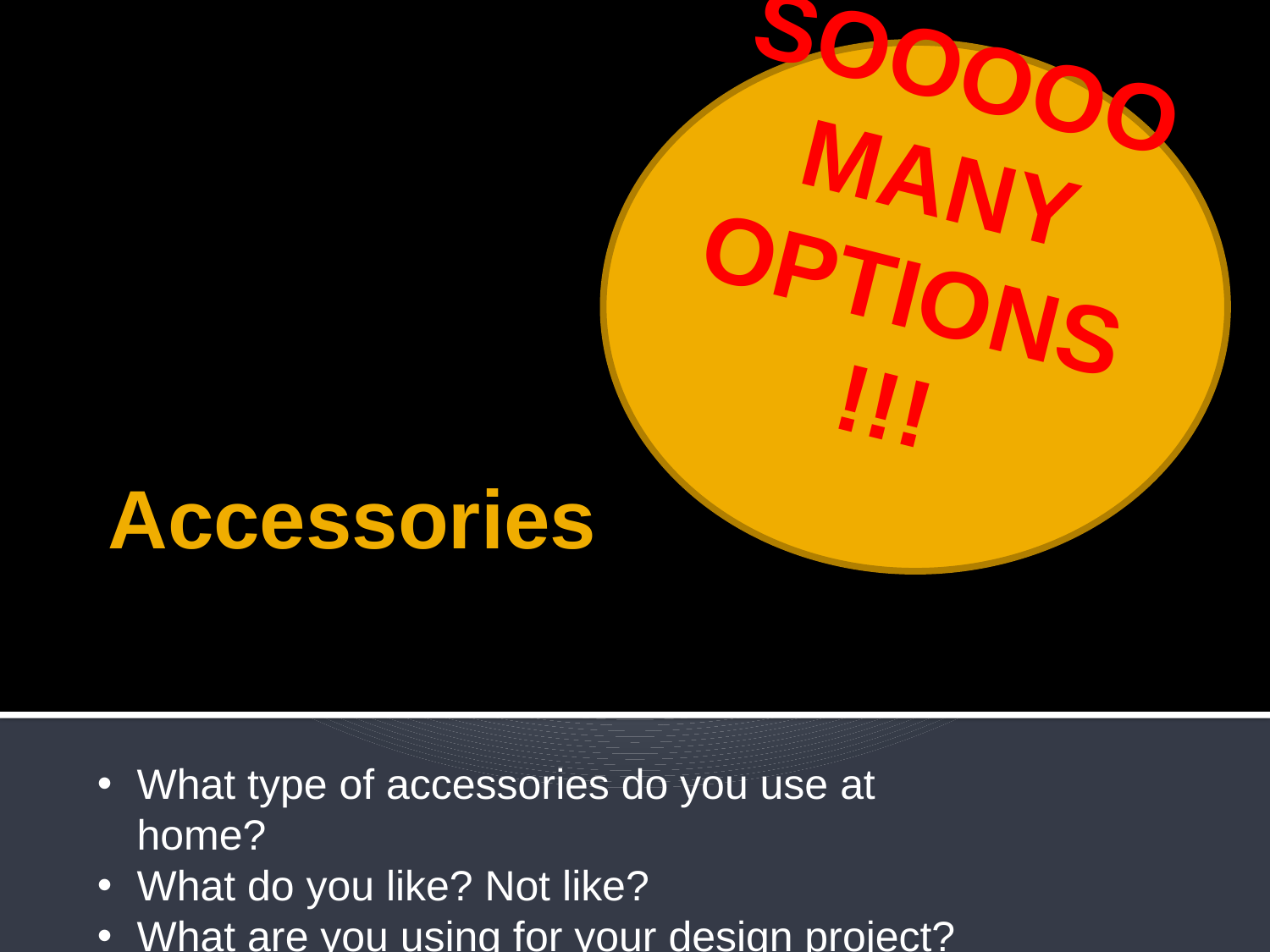

SOOOOO MANY OPTIONS!!!
# Accessories
What type of accessories do you use at home?
What do you like? Not like?
What are you using for your design project?